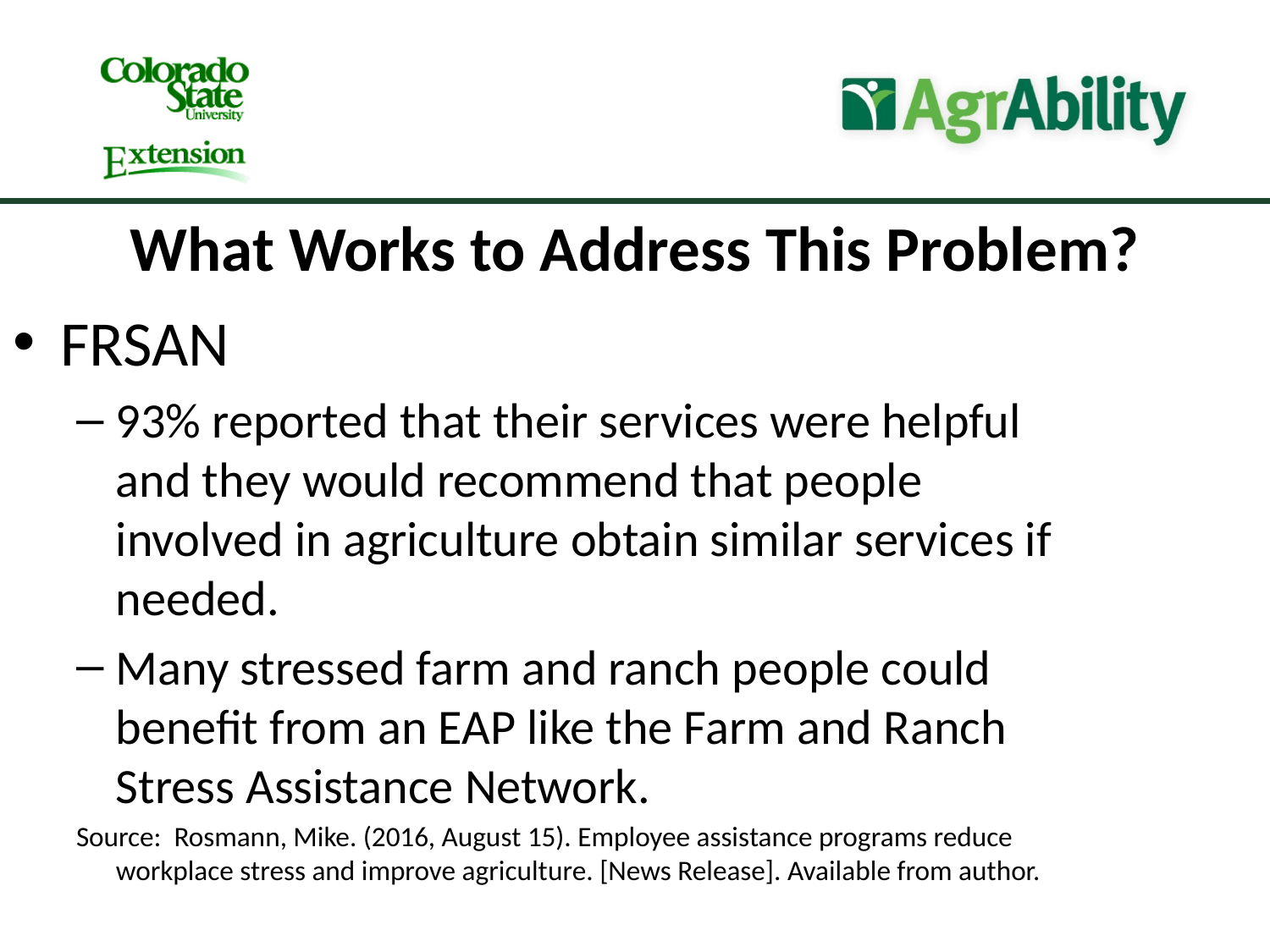

What Works to Address This Problem?
FRSAN
93% reported that their services were helpful and they would recommend that people involved in agriculture obtain similar services if needed.
Many stressed farm and ranch people could benefit from an EAP like the Farm and Ranch Stress Assistance Network.
Source:  Rosmann, Mike. (2016, August 15). Employee assistance programs reduce workplace stress and improve agriculture. [News Release]. Available from author.